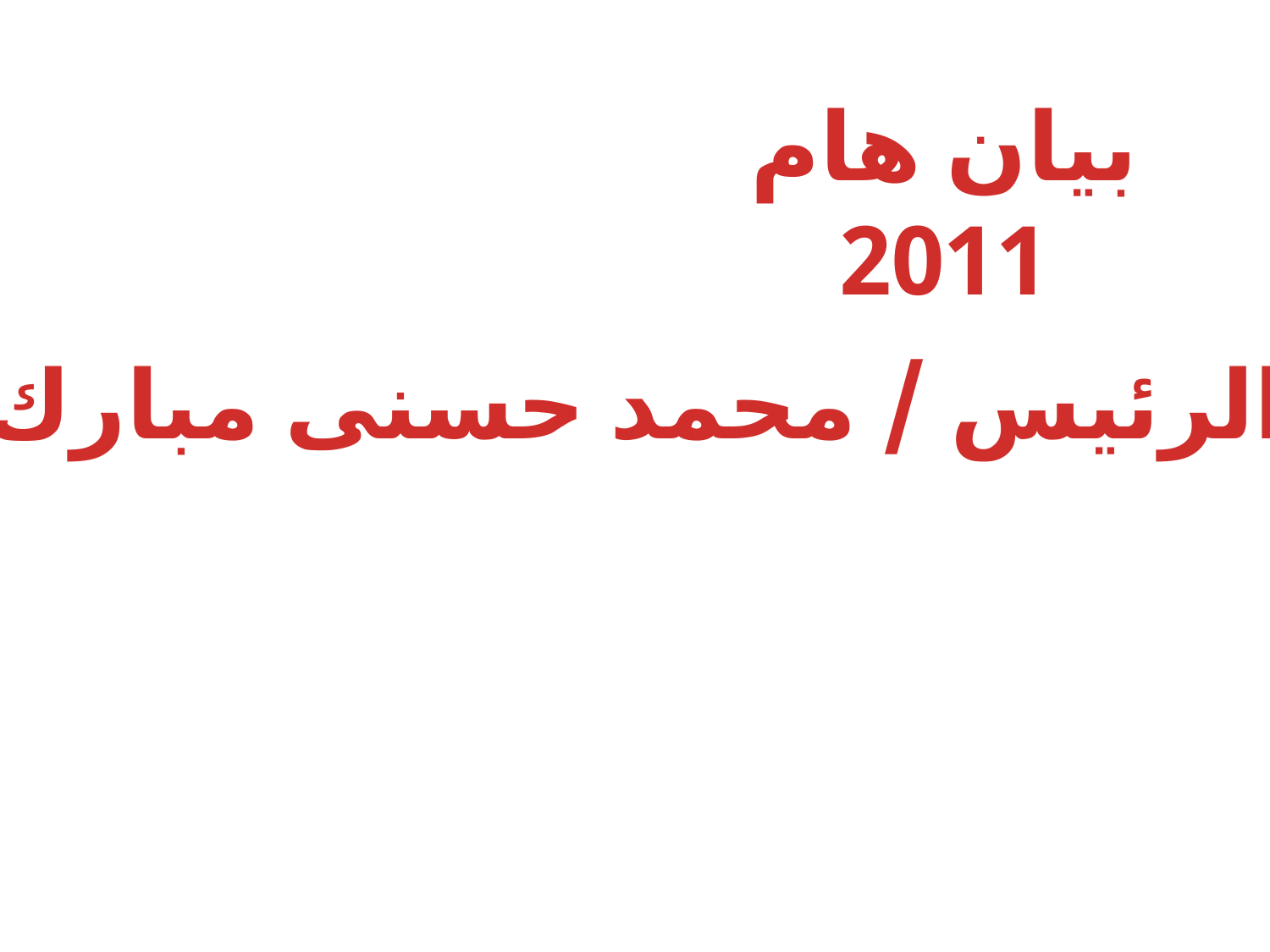

بيان هام
2011
الرئيس / محمد حسنى مبارك